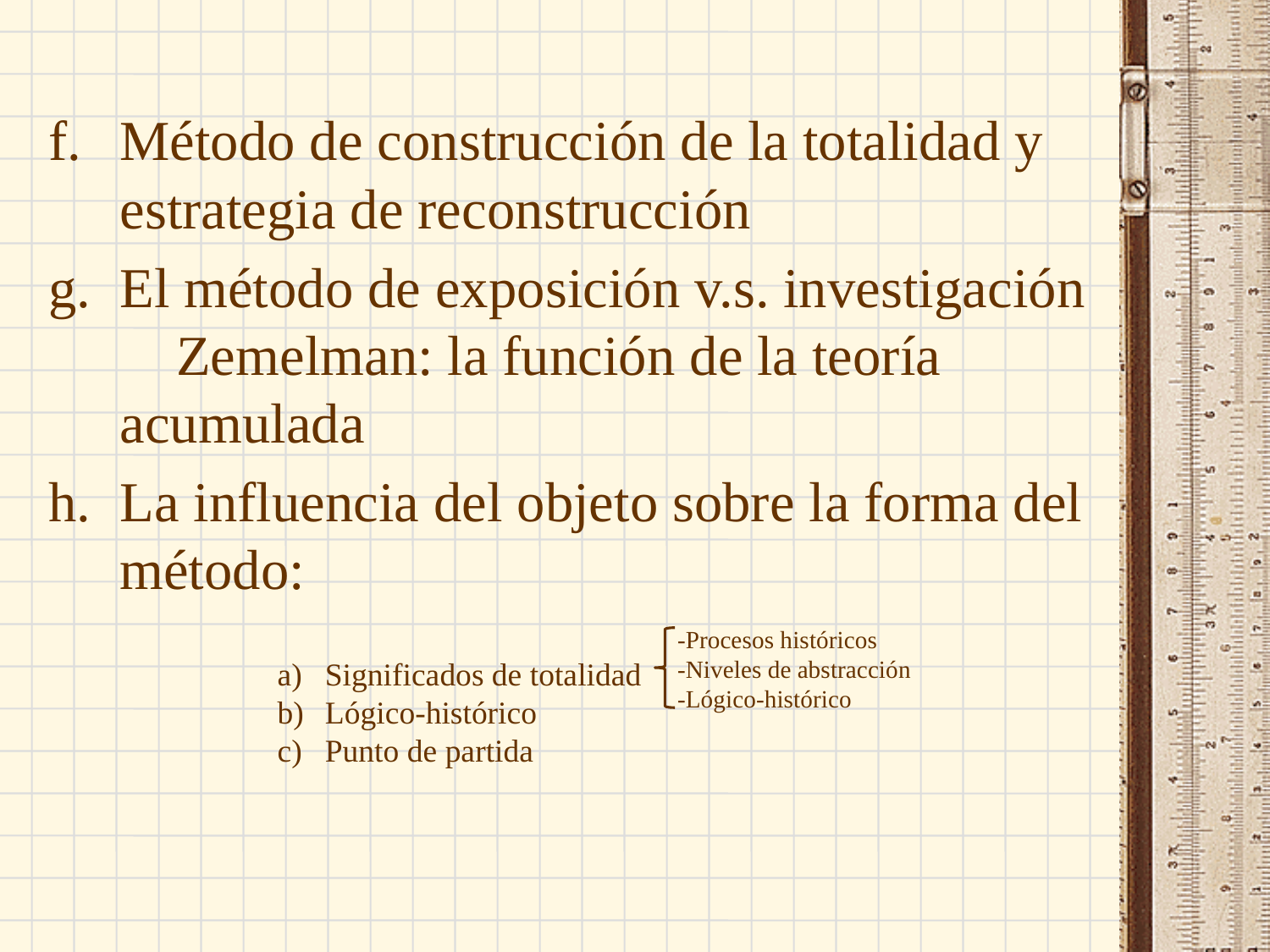

Método de construcción de la totalidad y estrategia de reconstrucción
El método de exposición v.s. investigación      Zemelman: la función de la teoría acumulada
La influencia del objeto sobre la forma del método:

-Procesos históricos
-Niveles de abstracción
-Lógico-histórico

Significados de totalidad
Lógico-histórico
Punto de partida